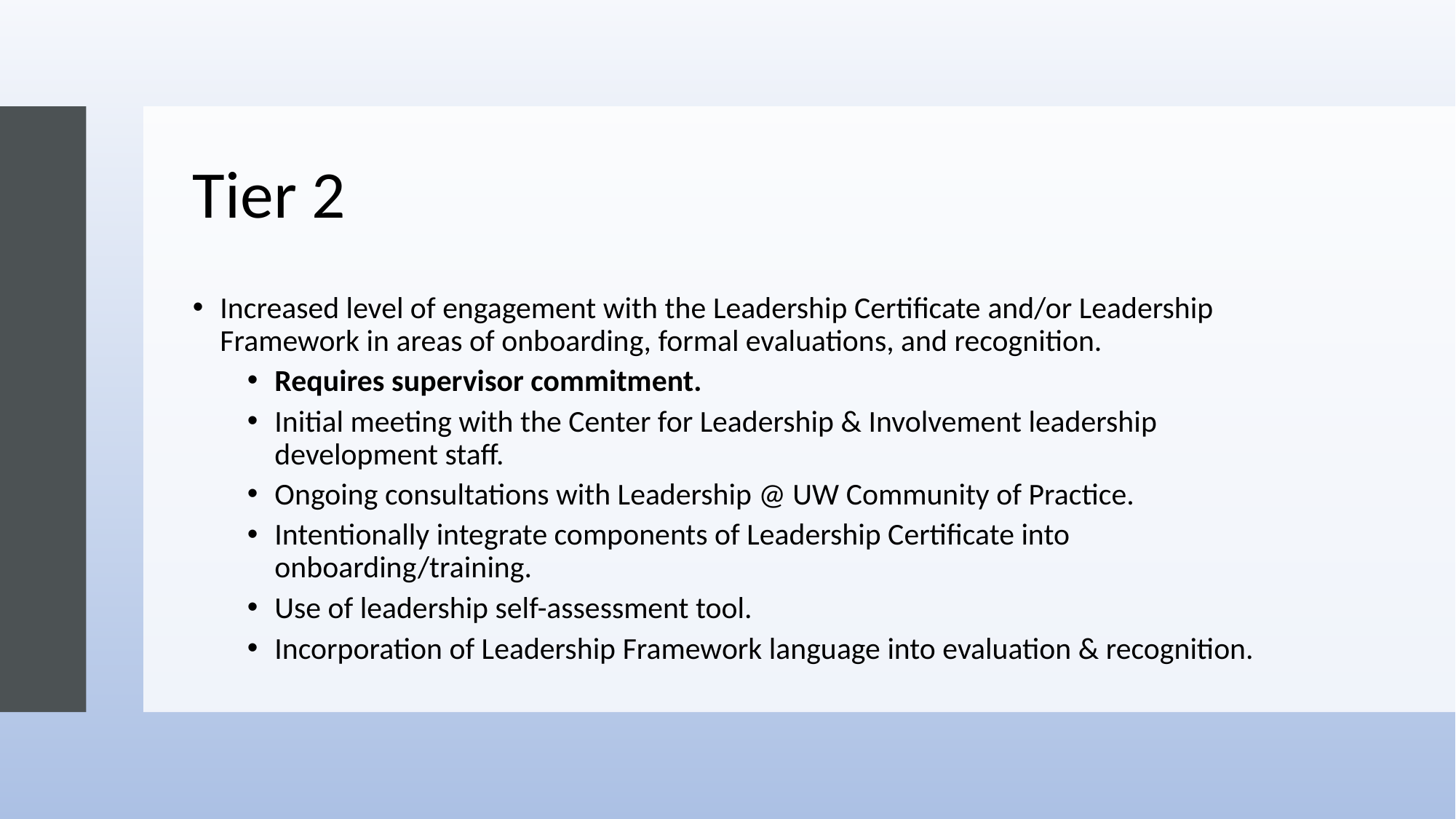

# Tier 2
Increased level of engagement with the Leadership Certificate and/or Leadership Framework in areas of onboarding, formal evaluations, and recognition.
Requires supervisor commitment.
Initial meeting with the Center for Leadership & Involvement leadership development staff.
Ongoing consultations with Leadership @ UW Community of Practice.
Intentionally integrate components of Leadership Certificate into onboarding/training.
Use of leadership self-assessment tool.
Incorporation of Leadership Framework language into evaluation & recognition.